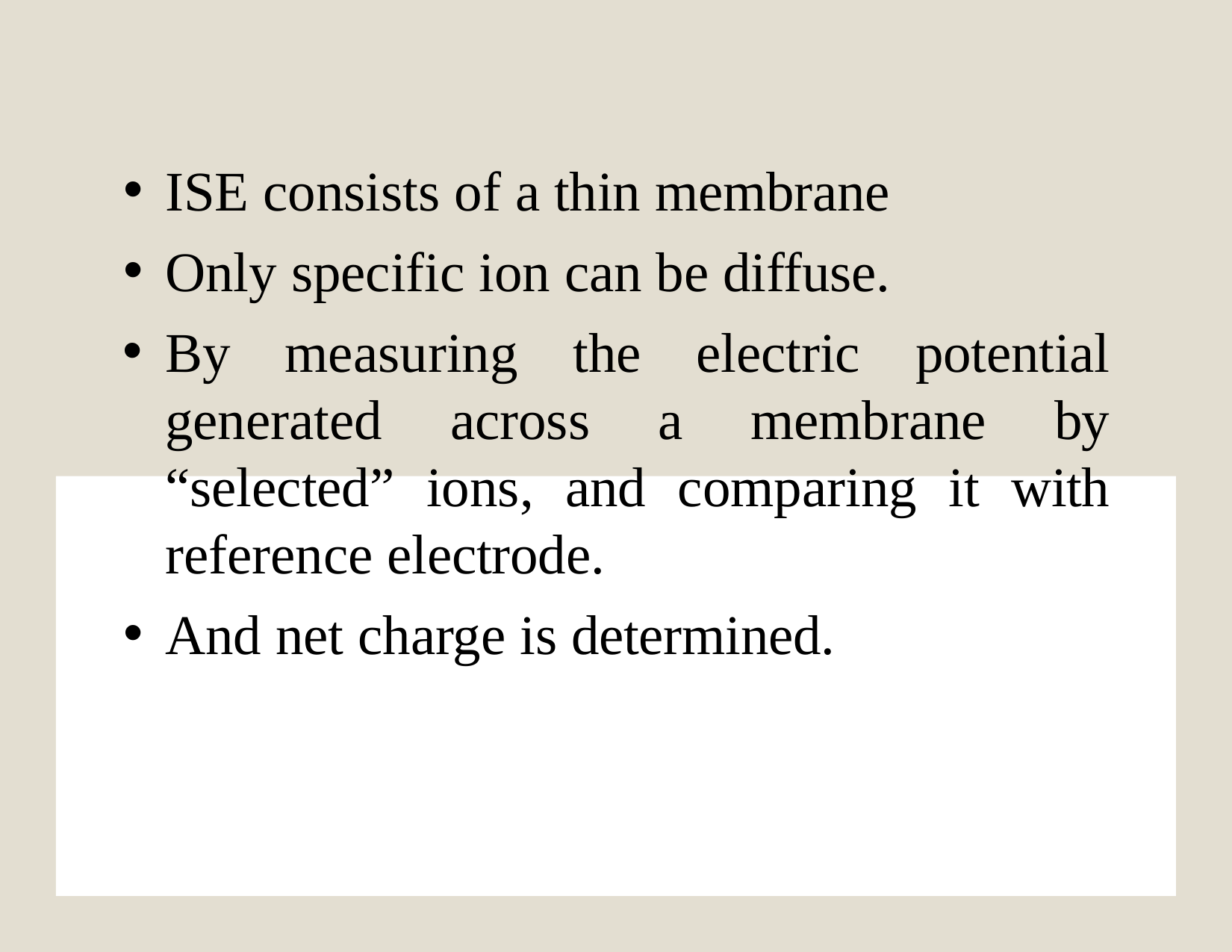

ISE consists of a thin membrane
Only specific ion can be diffuse.
By  measuring  the  electric  potential generated   across   a   membrane   by “selected”  ions,  and  comparing  it  with reference electrode.
And net charge is determined.

# Principle